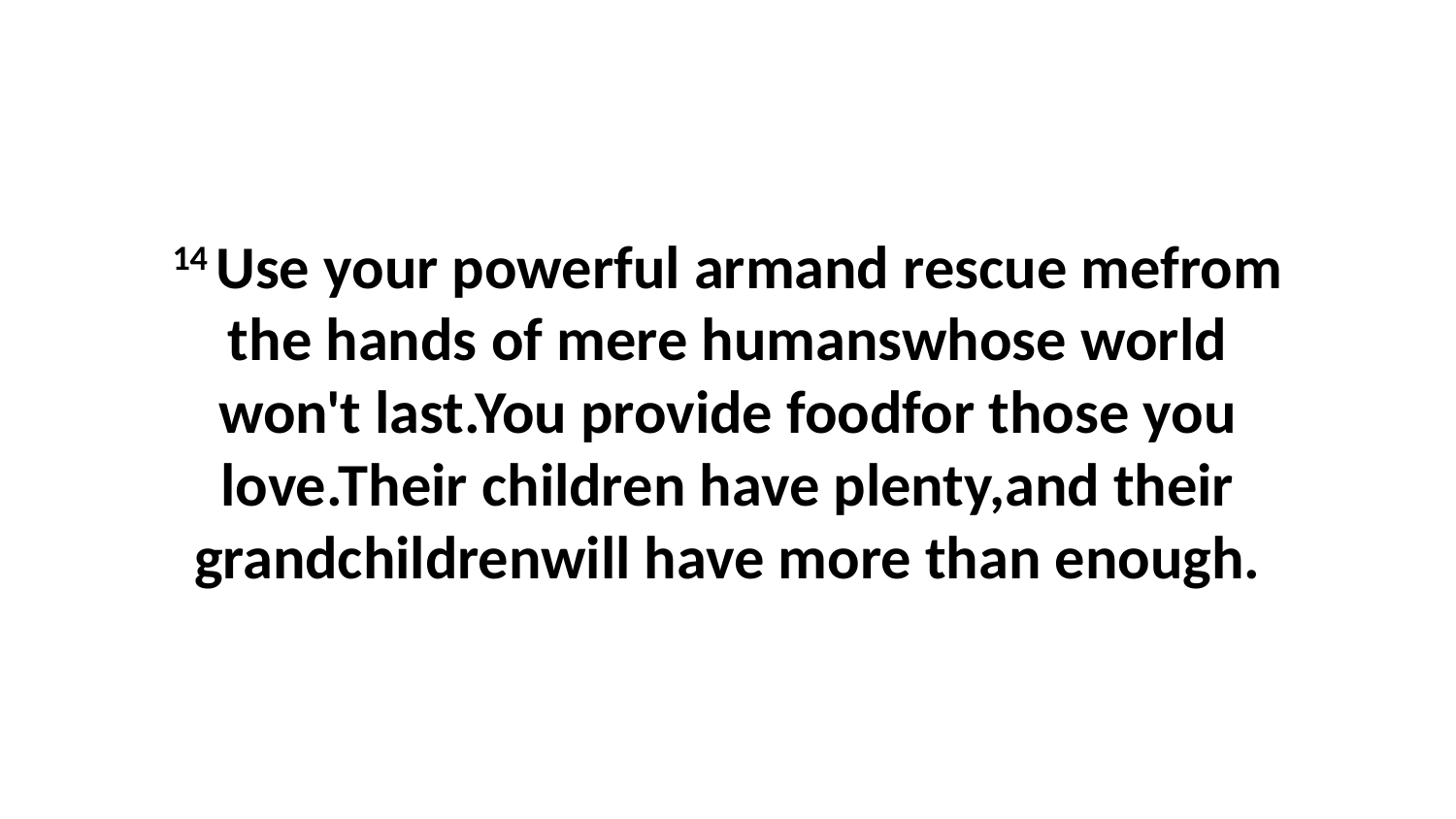

14 Use your powerful armand rescue mefrom the hands of mere humanswhose world won't last.You provide foodfor those you love.Their children have plenty,and their grandchildrenwill have more than enough.